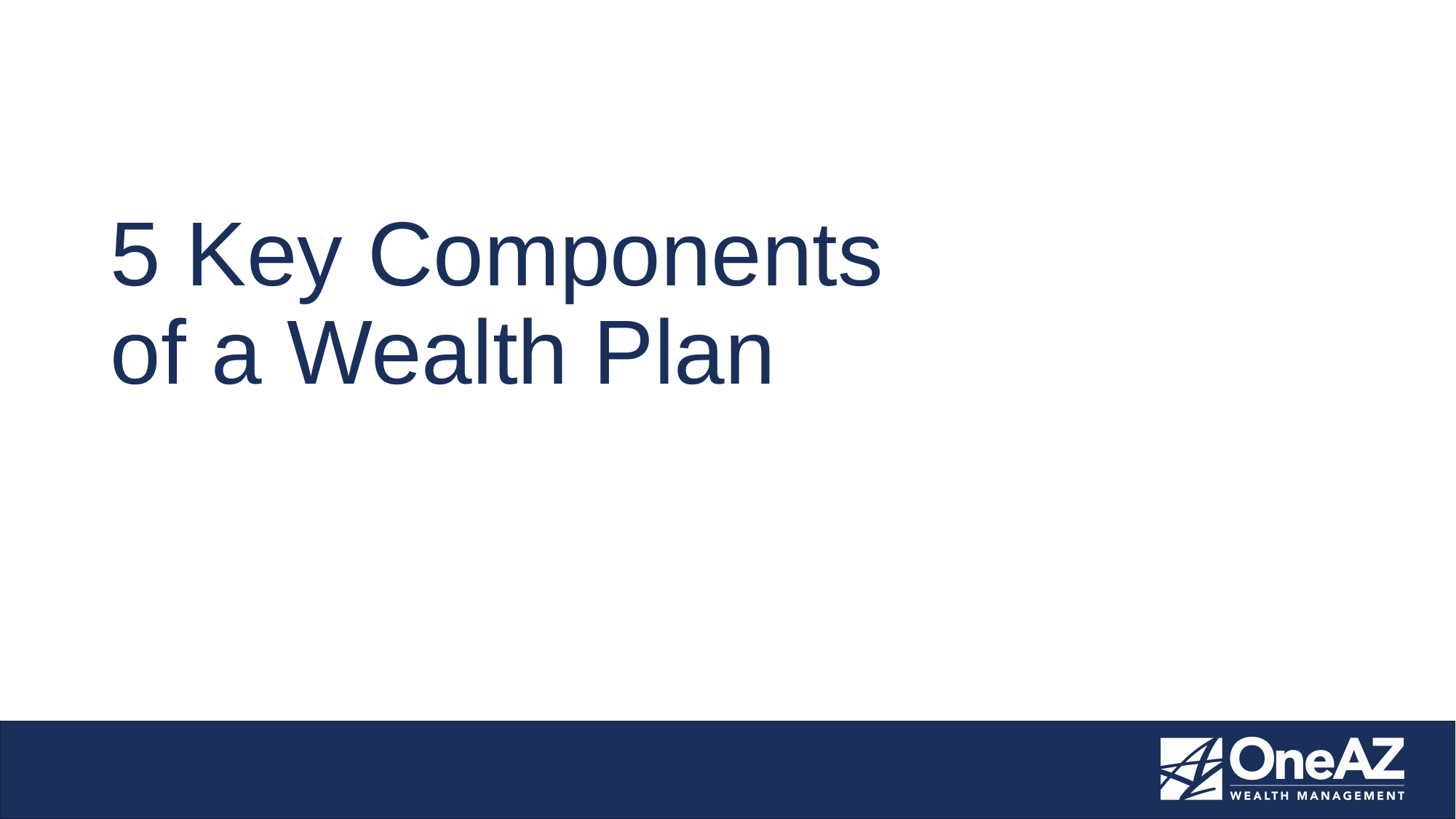

# 5 Key Components of a Wealth Plan